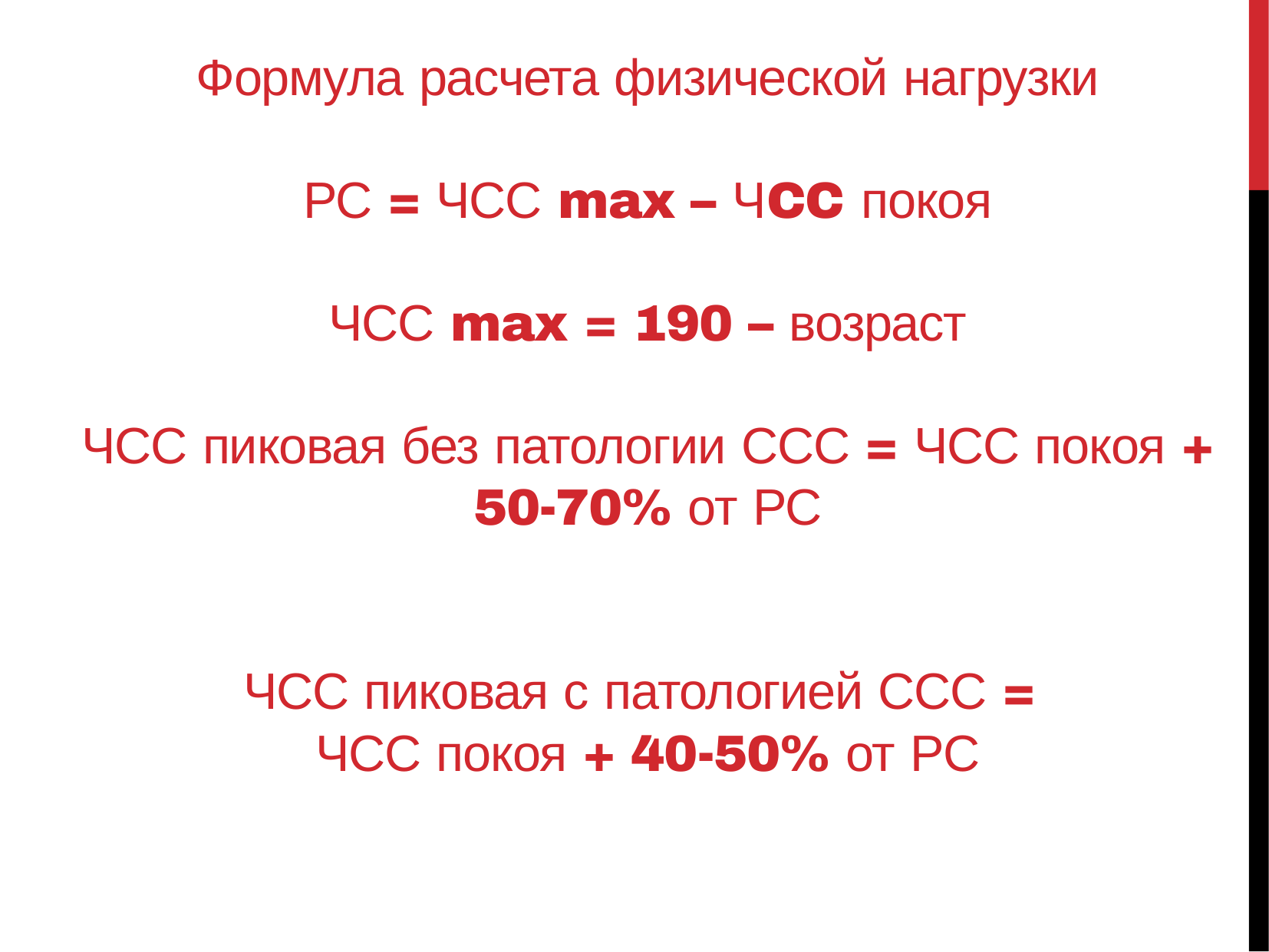

# Формула расчета физической нагрузки РС = ЧСС max – ЧCC покоя ЧСС max = 190 – возраст ЧСС пиковая без патологии ССС = ЧСС покоя + 50-70% от РС ЧСС пиковая с патологией ССС = ЧСС покоя + 40-50% от РС